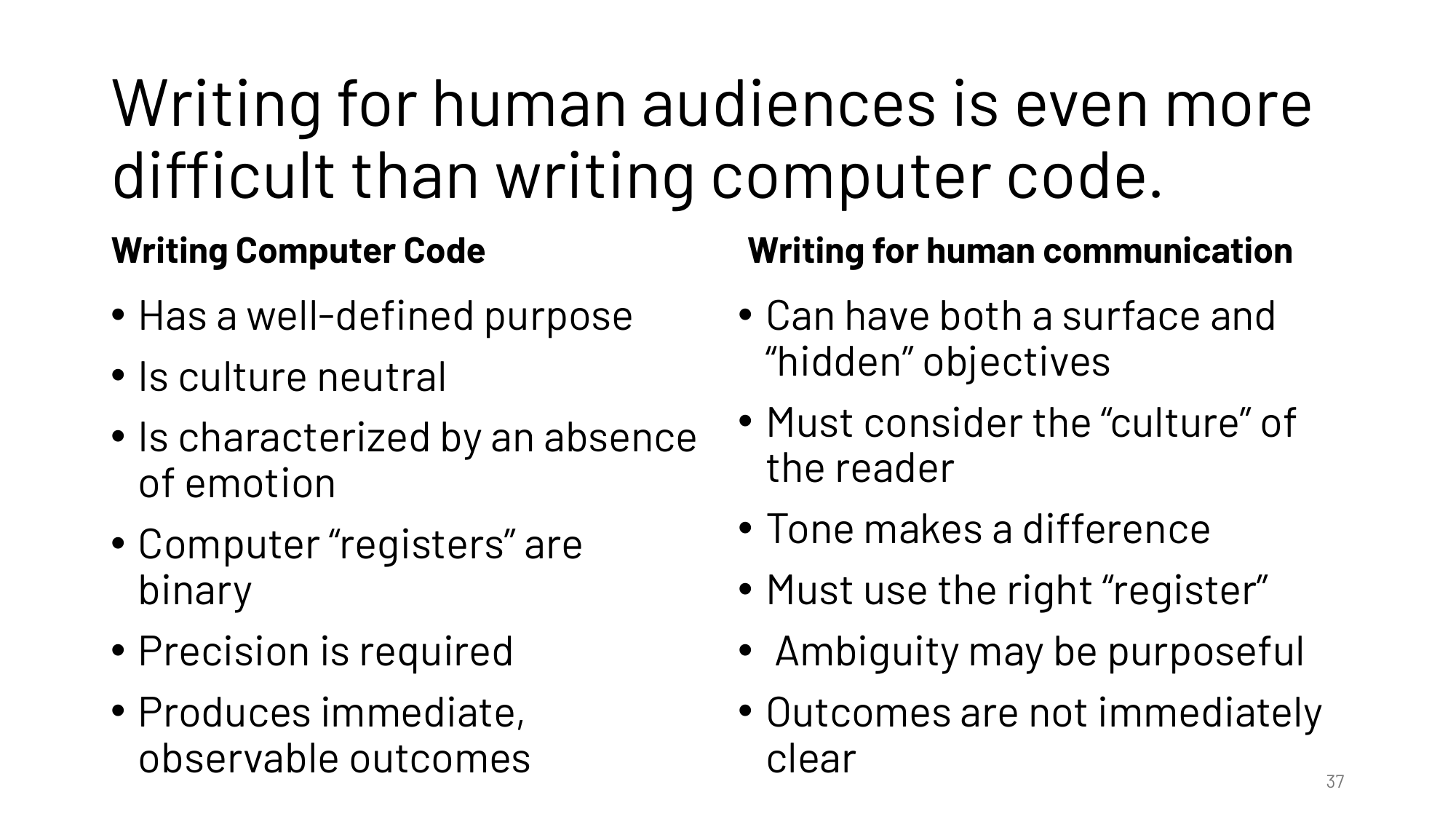

# Writing for human audiences is even more difficult than writing computer code.
Writing Computer Code
Writing for human communication
Has a well-defined purpose
Is culture neutral
Is characterized by an absence of emotion
Computer “registers” are binary
Precision is required
Produces immediate, observable outcomes

Can have both a surface and “hidden” objectives
Must consider the “culture” of the reader
Tone makes a difference
Must use the right “register”
 Ambiguity may be purposeful
Outcomes are not immediately clear

37